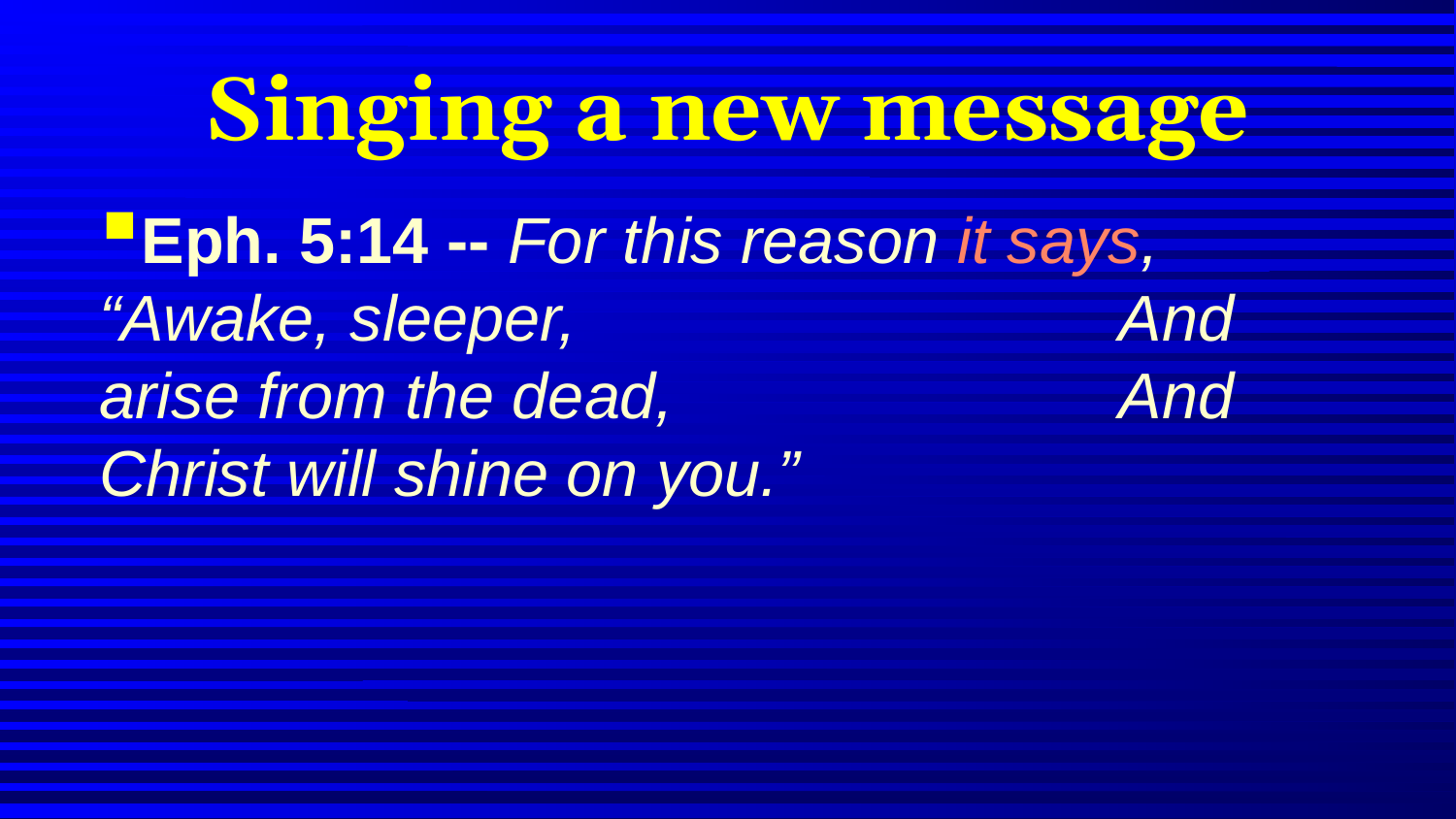

# Singing a new message
Eph. 5:14 -- For this reason it says,	“Awake, sleeper, 				And arise from the dead, 			And Christ will shine on you.”